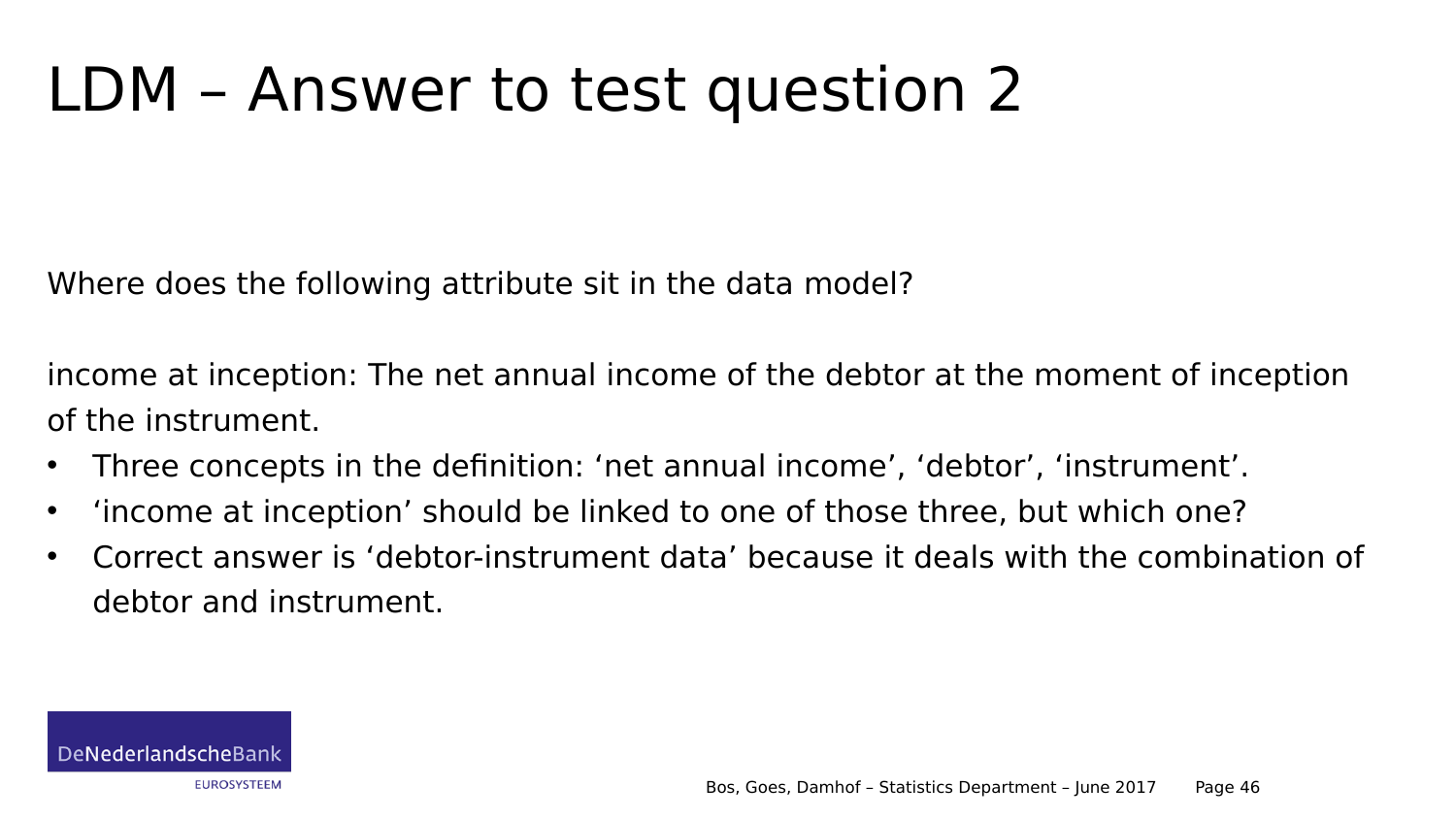

# LDM – Answer to test question 2
Where does the following attribute sit in the data model?

income at inception: The net annual income of the debtor at the moment of inception of the instrument.
Three concepts in the definition: ‘net annual income’, ‘debtor’, ‘instrument’.
‘income at inception’ should be linked to one of those three, but which one?
Correct answer is ‘debtor-instrument data’ because it deals with the combination of debtor and instrument.
Page 46
Bos, Goes, Damhof – Statistics Department – June 2017